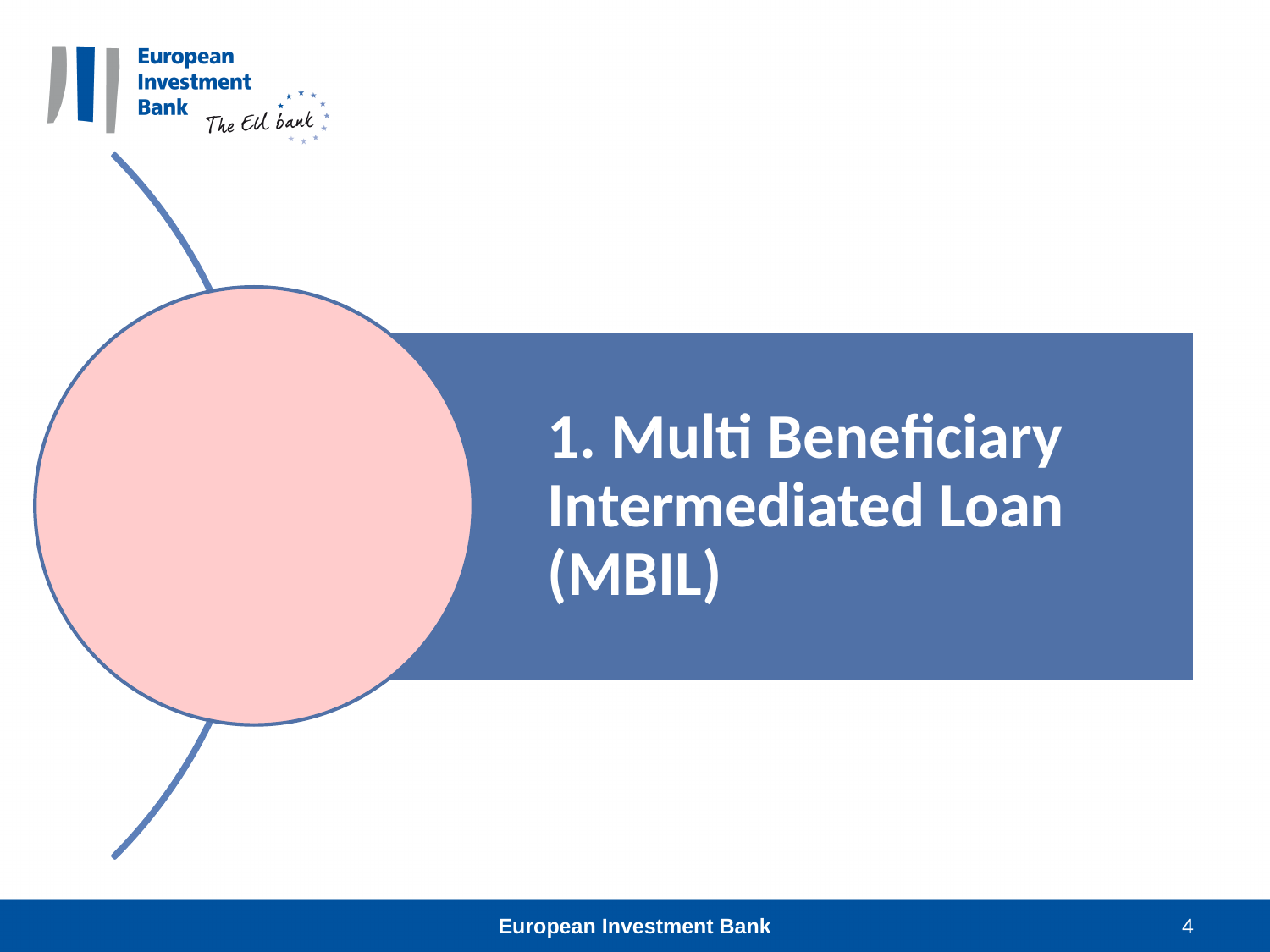

1. Multi Beneficiary Intermediated Loan (MBIL)
European Investment Bank
4